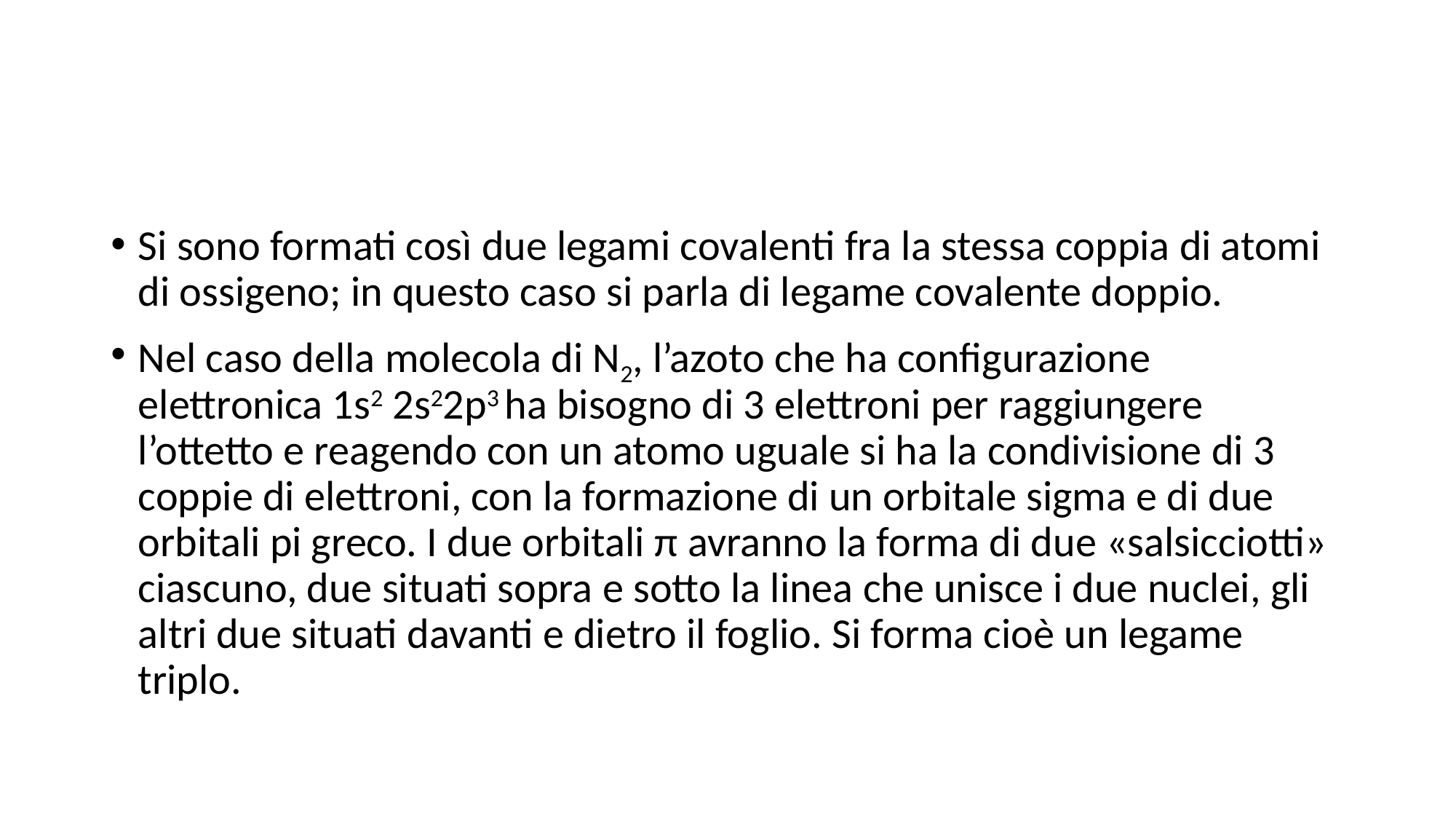

#
Si sono formati così due legami covalenti fra la stessa coppia di atomi di ossigeno; in questo caso si parla di legame covalente doppio.
Nel caso della molecola di N2, l’azoto che ha configurazione elettronica 1s2 2s22p3 ha bisogno di 3 elettroni per raggiungere l’ottetto e reagendo con un atomo uguale si ha la condivisione di 3 coppie di elettroni, con la formazione di un orbitale sigma e di due orbitali pi greco. I due orbitali π avranno la forma di due «salsicciotti» ciascuno, due situati sopra e sotto la linea che unisce i due nuclei, gli altri due situati davanti e dietro il foglio. Si forma cioè un legame triplo.